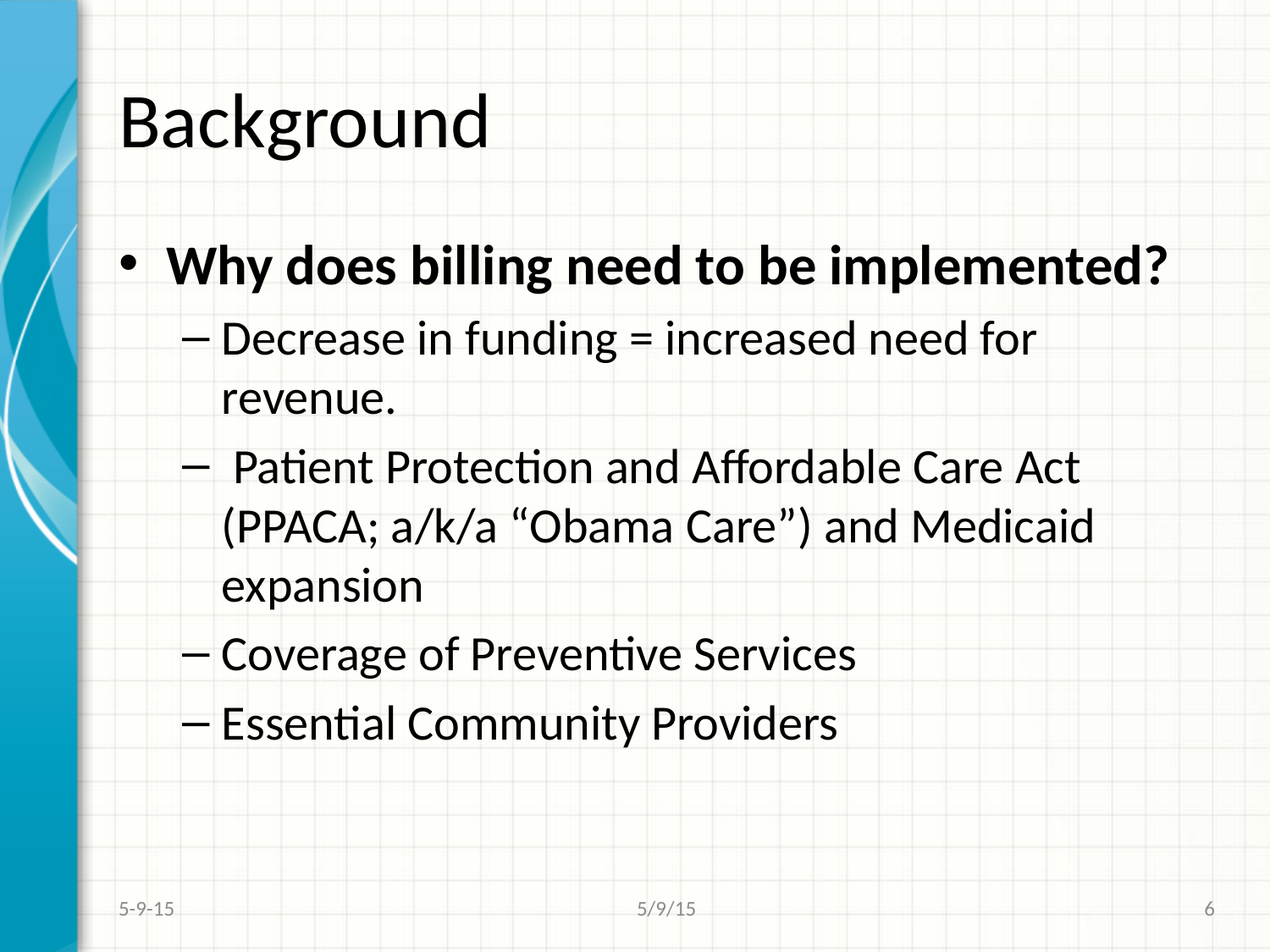

# Background
Why does billing need to be implemented?
Decrease in funding = increased need for revenue.
 Patient Protection and Affordable Care Act (PPACA; a/k/a “Obama Care”) and Medicaid expansion
Coverage of Preventive Services
Essential Community Providers
5-9-15
5/9/15
6